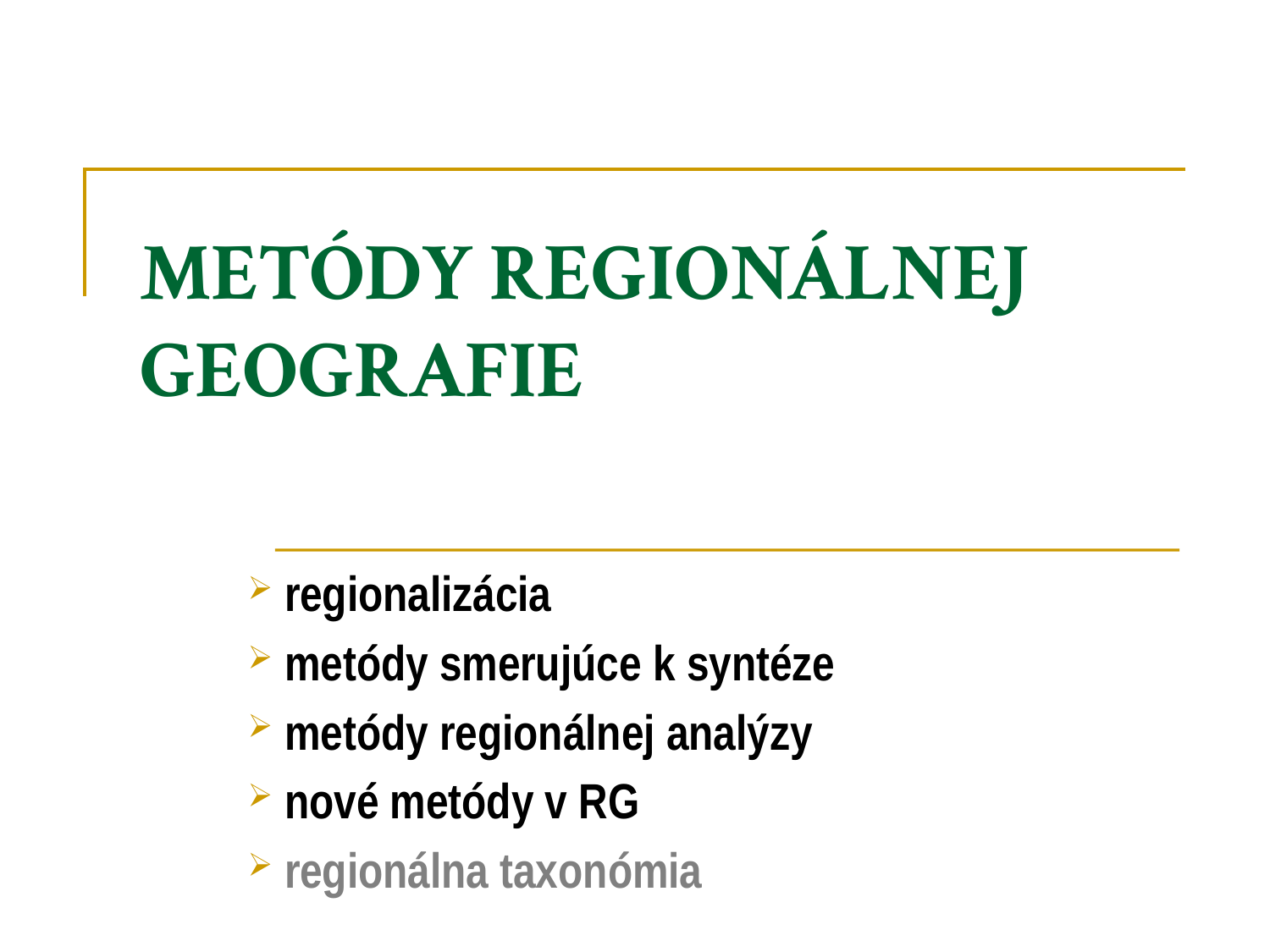

# METÓDY REGIONÁLNEJ GEOGRAFIE
 regionalizácia
 metódy smerujúce k syntéze
 metódy regionálnej analýzy
 nové metódy v RG
 regionálna taxonómia